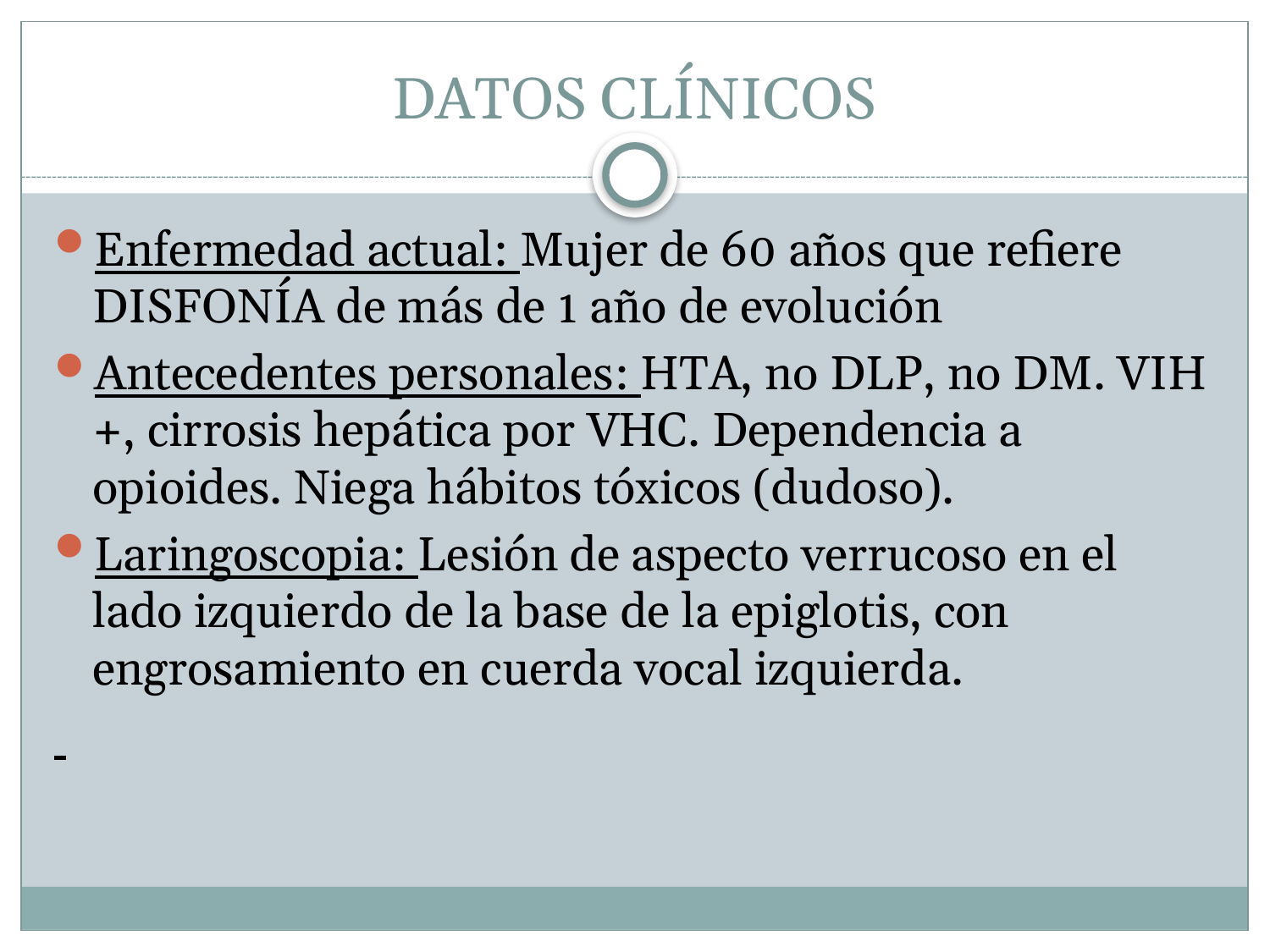

# DATOS CLÍNICOS
Enfermedad actual: Mujer de 60 años que refiere DISFONÍA de más de 1 año de evolución
Antecedentes personales: HTA, no DLP, no DM. VIH +, cirrosis hepática por VHC. Dependencia a opioides. Niega hábitos tóxicos (dudoso).
Laringoscopia: Lesión de aspecto verrucoso en el lado izquierdo de la base de la epiglotis, con engrosamiento en cuerda vocal izquierda.